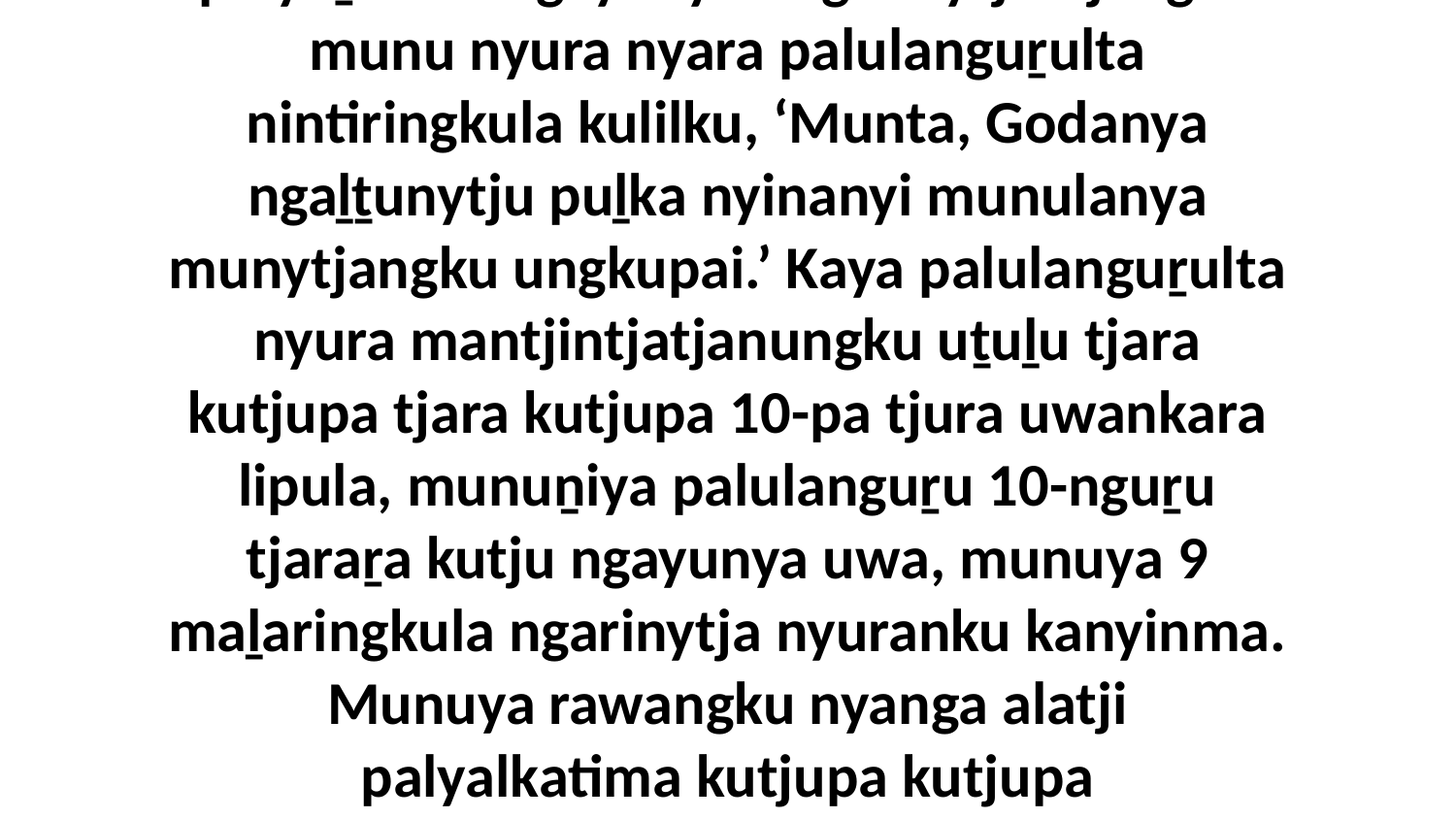

10 “Palu kulilaya! Ngayuluṉa ngaḻṯunytju puḻka mulapa nyinanyi. Kaya wanyu mukuringkulampa arkaṟa tjukaṟurungku palyaṟa kati ngayunya ungkunytjikitjangku munu nyura nyara palulanguṟulta nintiringkula kulilku, ‘Munta, Godanya ngaḻṯunytju puḻka nyinanyi munulanya munytjangku ungkupai.’ Kaya palulanguṟulta nyura mantjintjatjanungku uṯuḻu tjara kutjupa tjara kutjupa 10-pa tjura uwankara lipula, munuṉiya palulanguṟu 10-nguṟu tjaraṟa kutju ngayunya uwa, munuya 9 maḻaringkula ngarinytja nyuranku kanyinma. Munuya rawangku nyanga alatji palyalkatima kutjupa kutjupa mantjintjatjanungku. Kaṉa ngayulu ngapartji nyurampa puḻka mulapalta palyalku. Munuṉa tiṯutjarangku nyurampa wiṟu tjuṯa kutju iyalku nyura pukuḻarinytjaku.